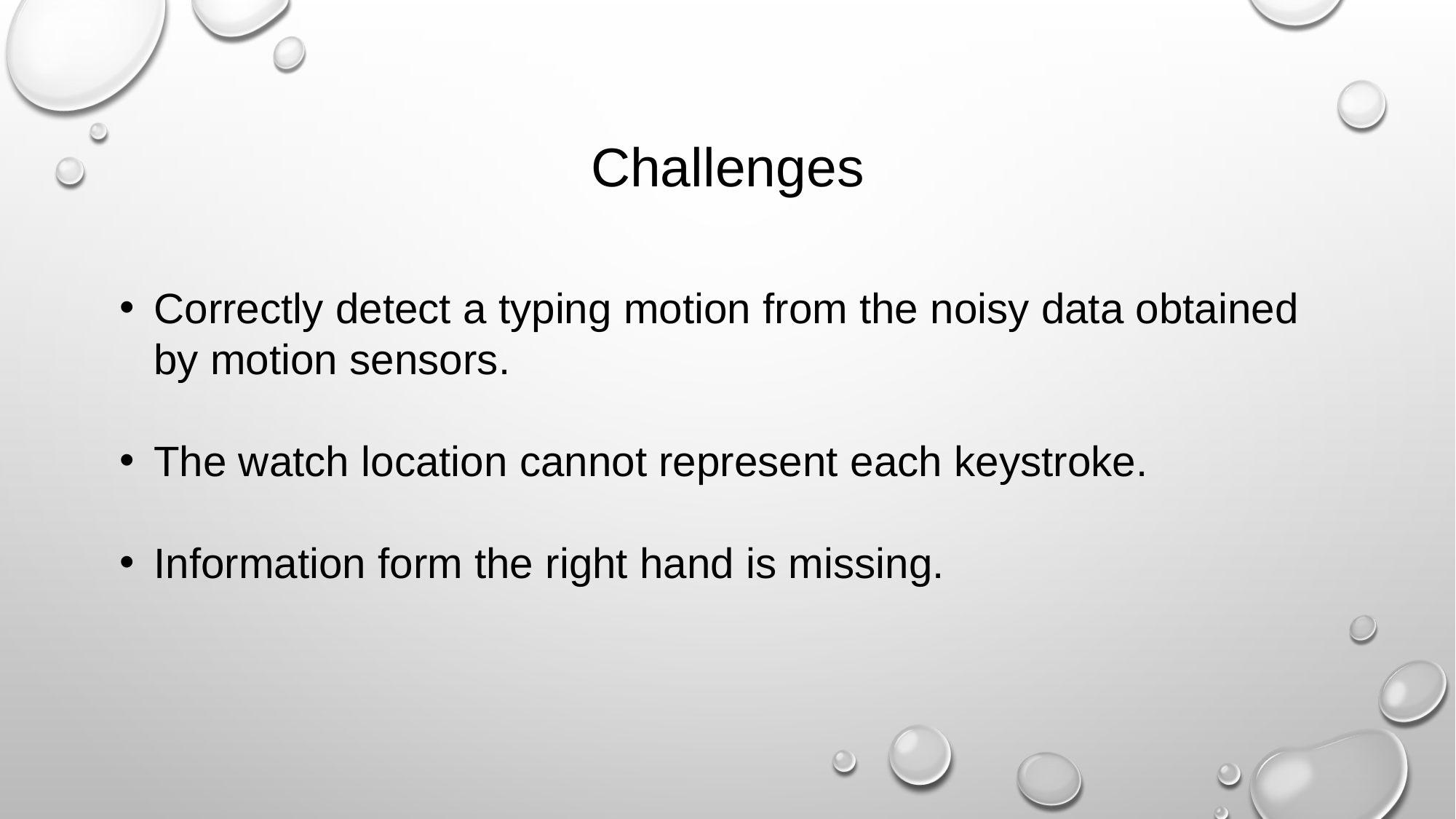

# Challenges
Correctly detect a typing motion from the noisy data obtained by motion sensors.

The watch location cannot represent each keystroke.

Information form the right hand is missing.